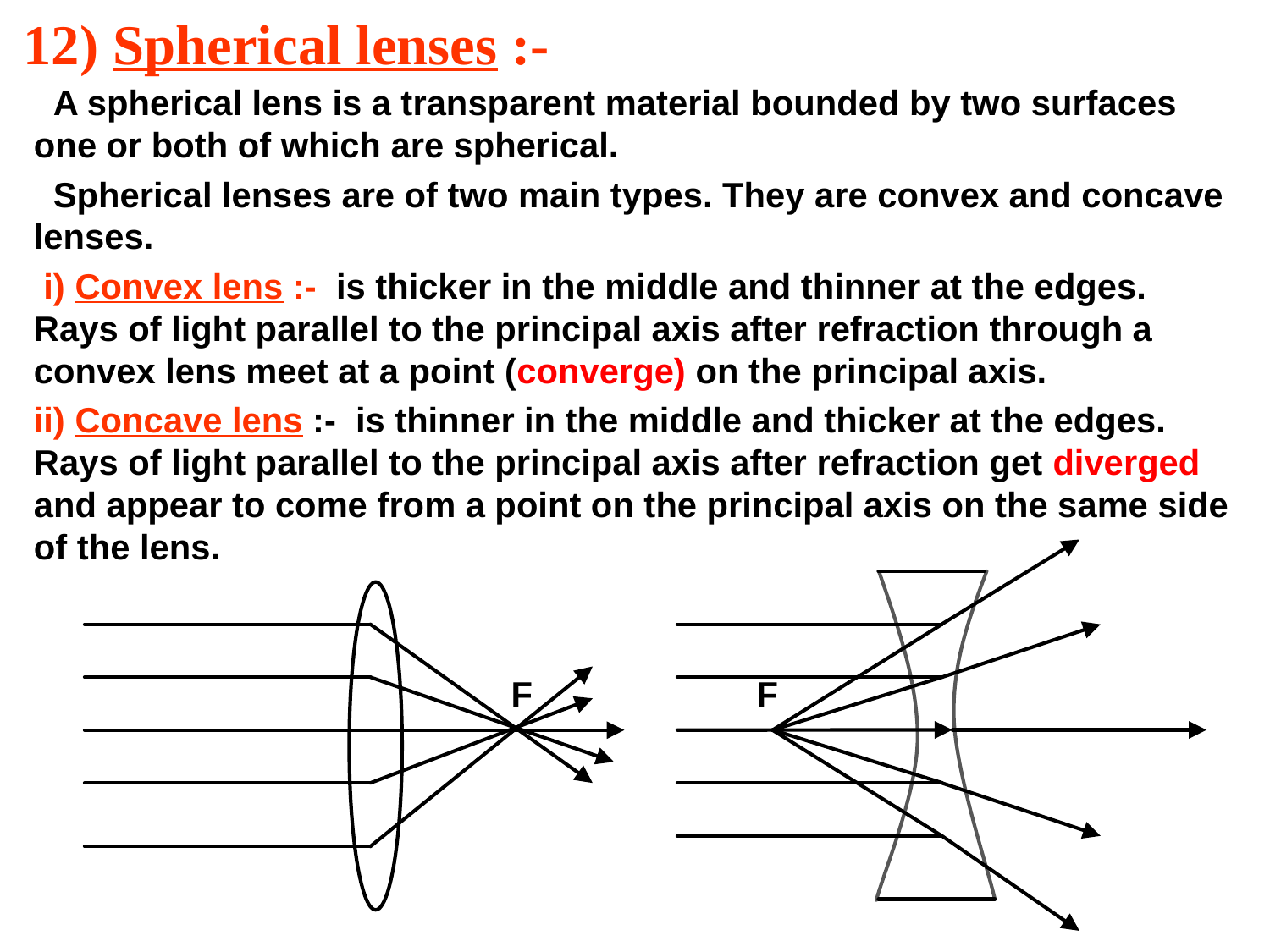

# 12) Spherical lenses :-
  A spherical lens is a transparent material bounded by two surfaces one or both of which are spherical.
  Spherical lenses are of two main types. They are convex and concave lenses.
 i) Convex lens :-  is thicker in the middle and thinner at the edges. Rays of light parallel to the principal axis after refraction through a convex lens meet at a point (converge) on the principal axis.
ii) Concave lens :-  is thinner in the middle and thicker at the edges. Rays of light parallel to the principal axis after refraction get diverged and appear to come from a point on the principal axis on the same side of the lens.

                                                 F                       F